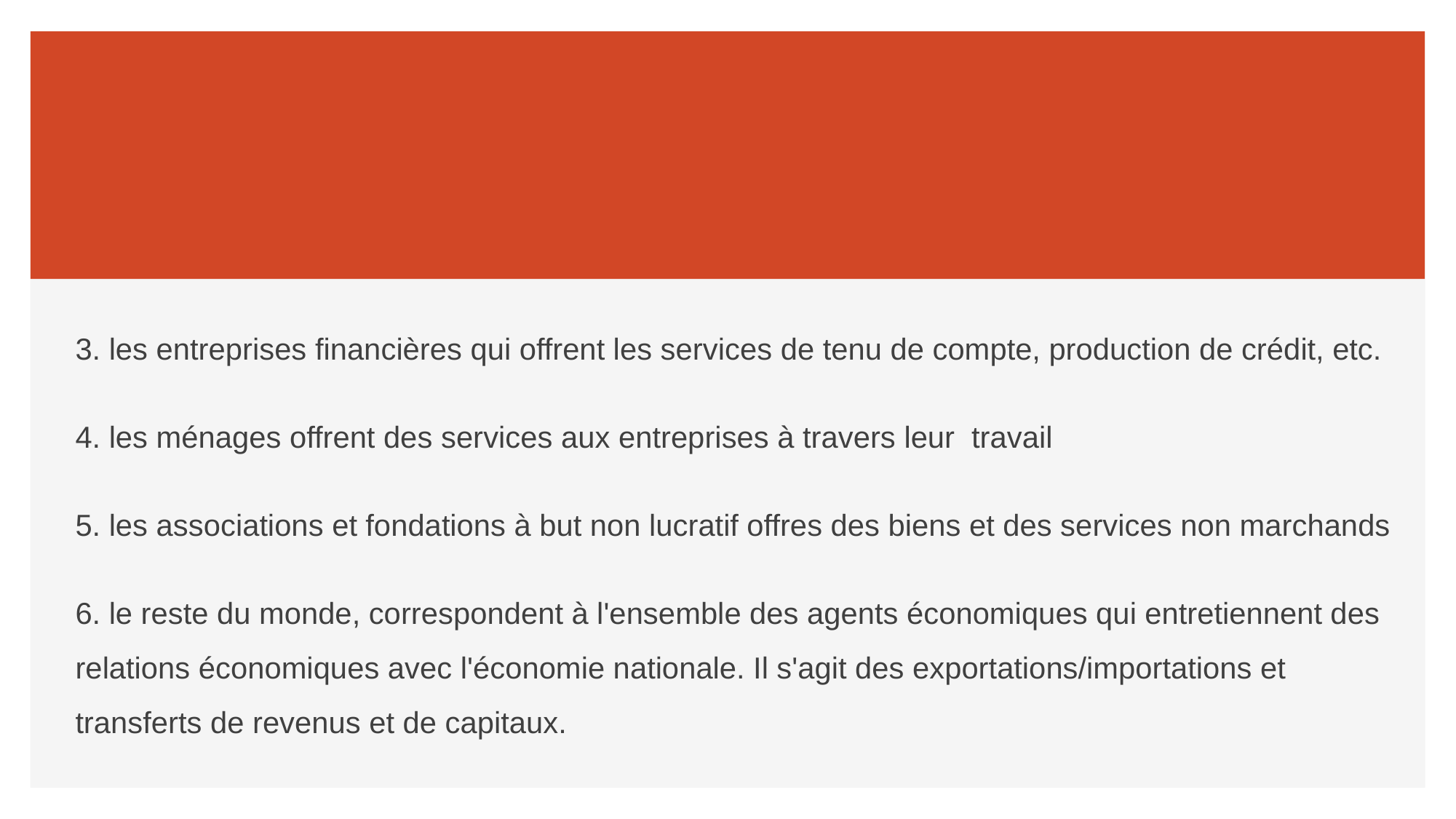

#
3. les entreprises financières qui offrent les services de tenu de compte, production de crédit, etc.
4. les ménages offrent des services aux entreprises à travers leur  travail
5. les associations et fondations à but non lucratif offres des biens et des services non marchands
6. le reste du monde, correspondent à l'ensemble des agents économiques qui entretiennent des relations économiques avec l'économie nationale. Il s'agit des exportations/importations et transferts de revenus et de capitaux.